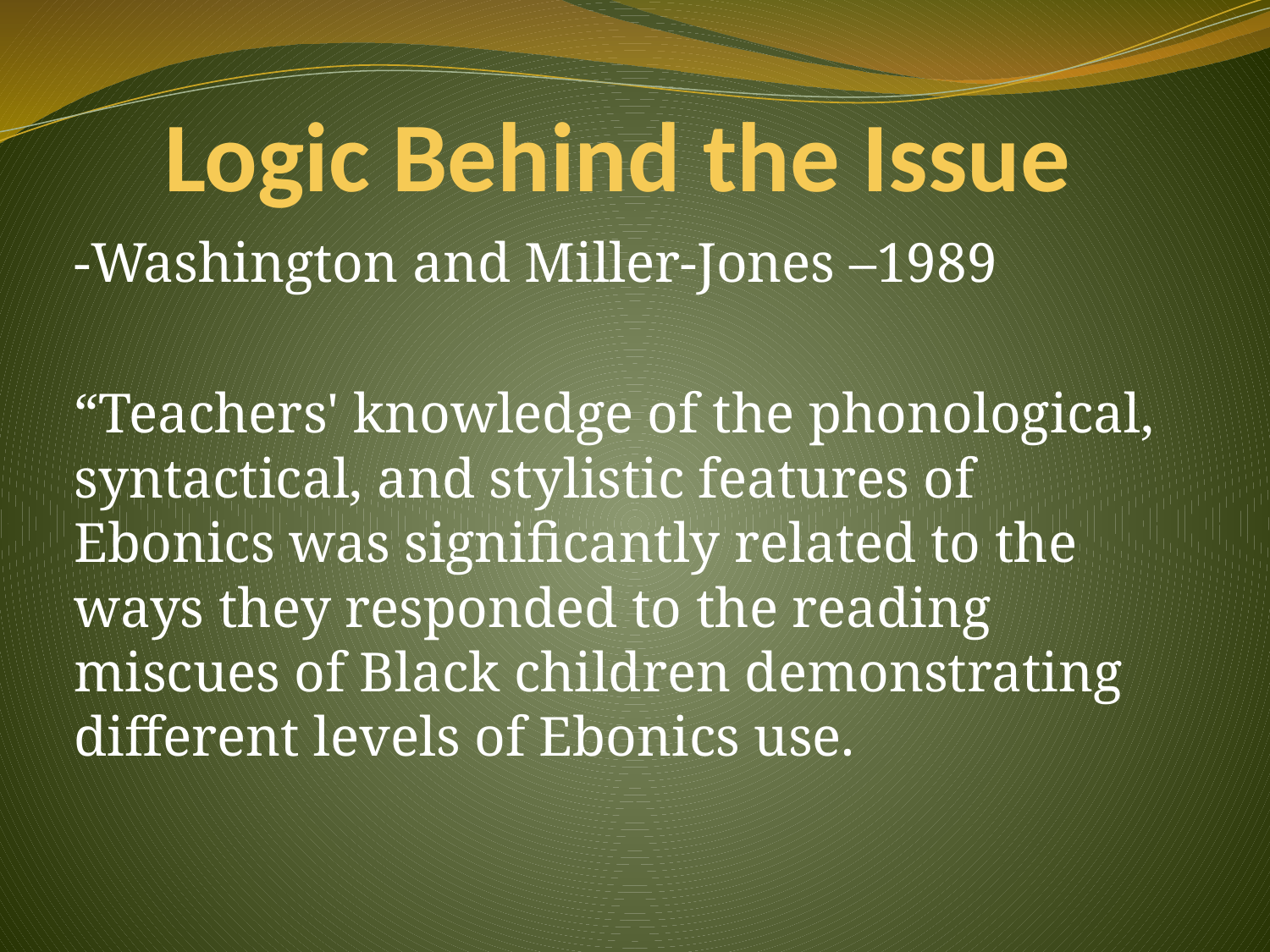

# Logic Behind the Issue
-Washington and Miller-Jones –1989

“Teachers' knowledge of the phonological, syntactical, and stylistic features of Ebonics was significantly related to the ways they responded to the reading miscues of Black children demonstrating different levels of Ebonics use.